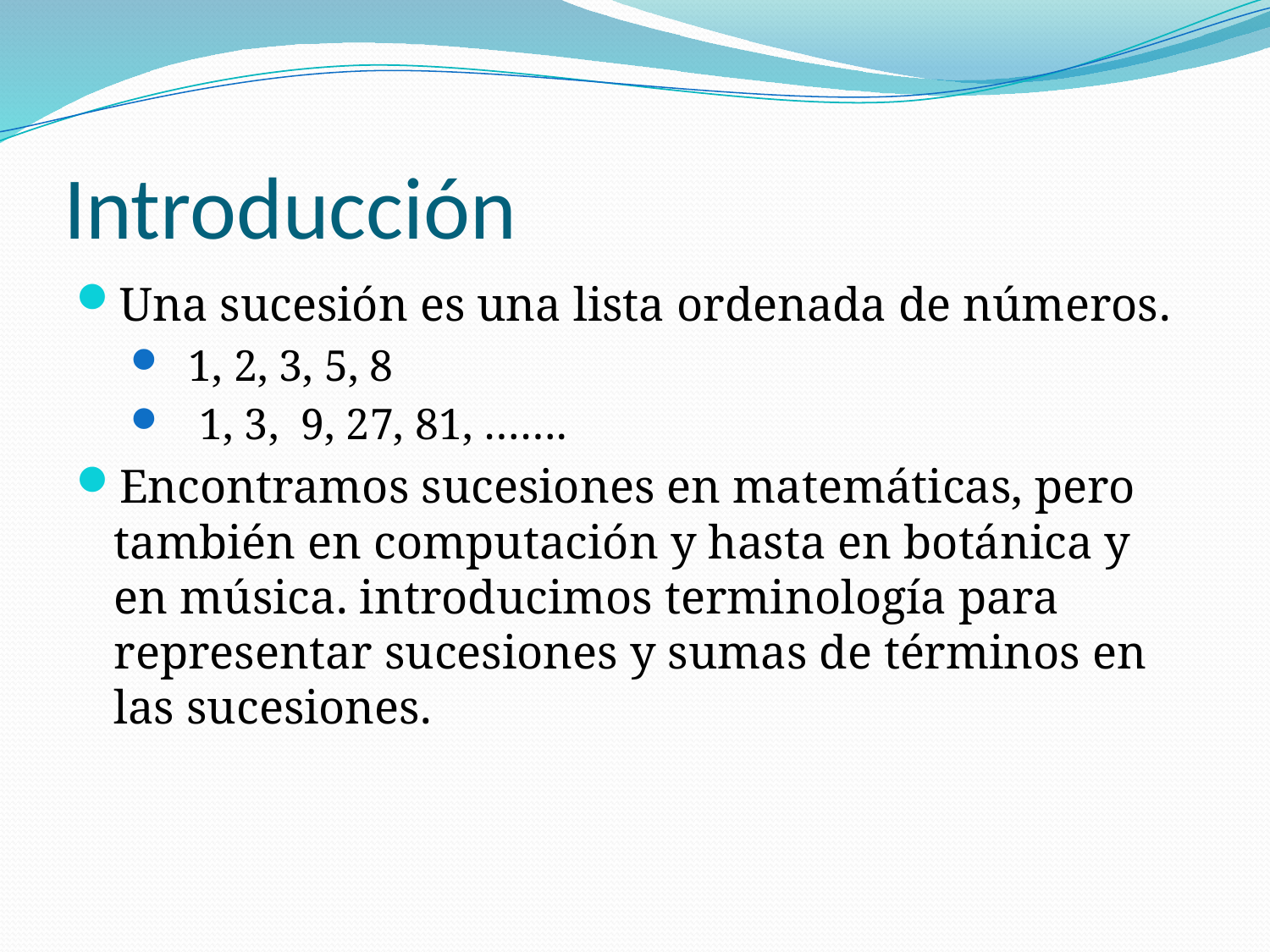

# Introducción
Una sucesión es una lista ordenada de números.
  1, 2, 3, 5, 8
   1, 3,  9, 27, 81, …….
Encontramos sucesiones en matemáticas, pero también en computación y hasta en botánica y en música. introducimos terminología para representar sucesiones y sumas de términos en las sucesiones.